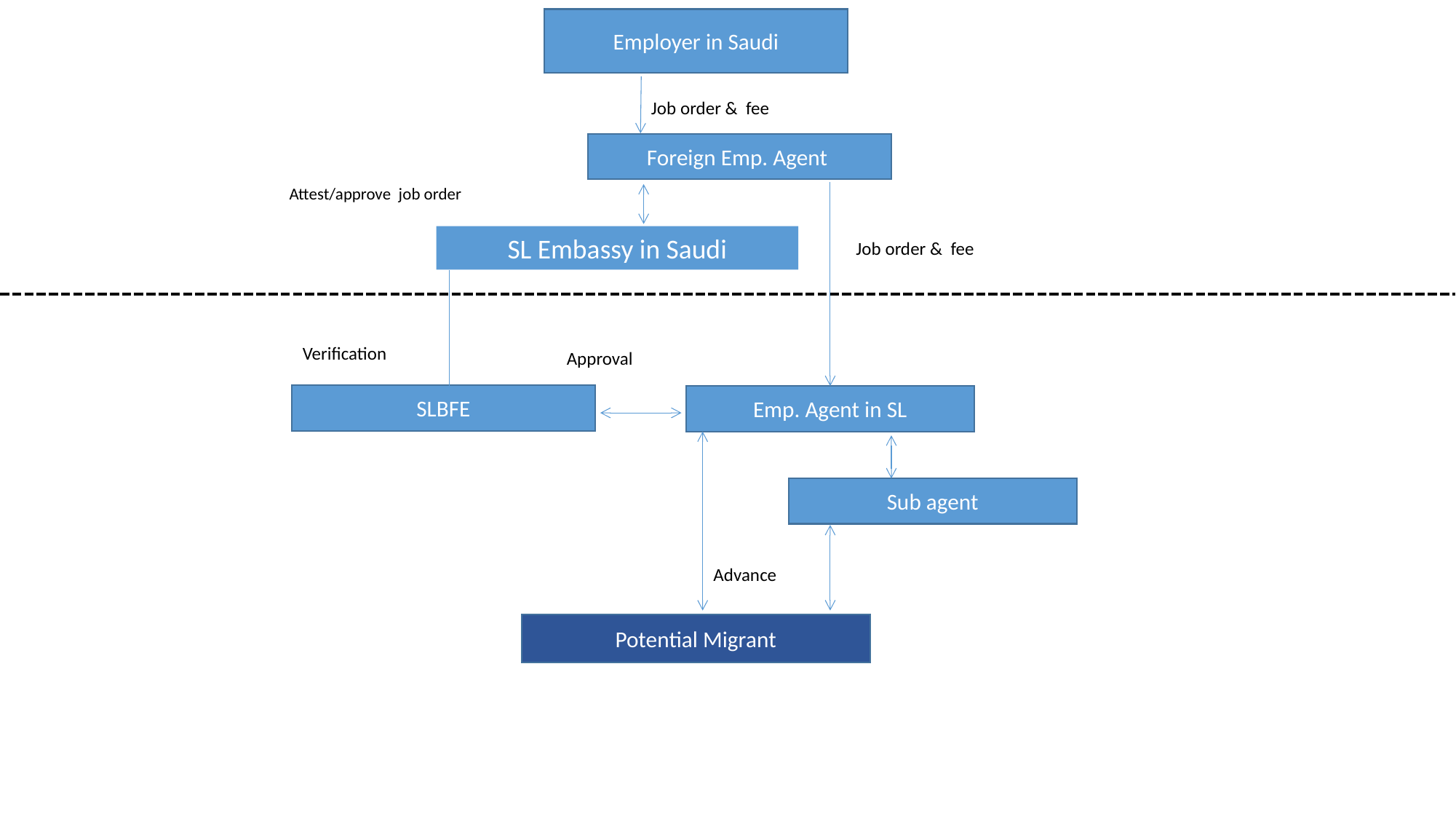

Employer in Saudi
Attest/approve  job order
Job order &  fee
Foreign Emp. Agent
SL Embassy in Saudi
Job order &  fee
Verification
Approval
SLBFE
Emp. Agent in SL
Sub agent
Advance
Potential Migrant